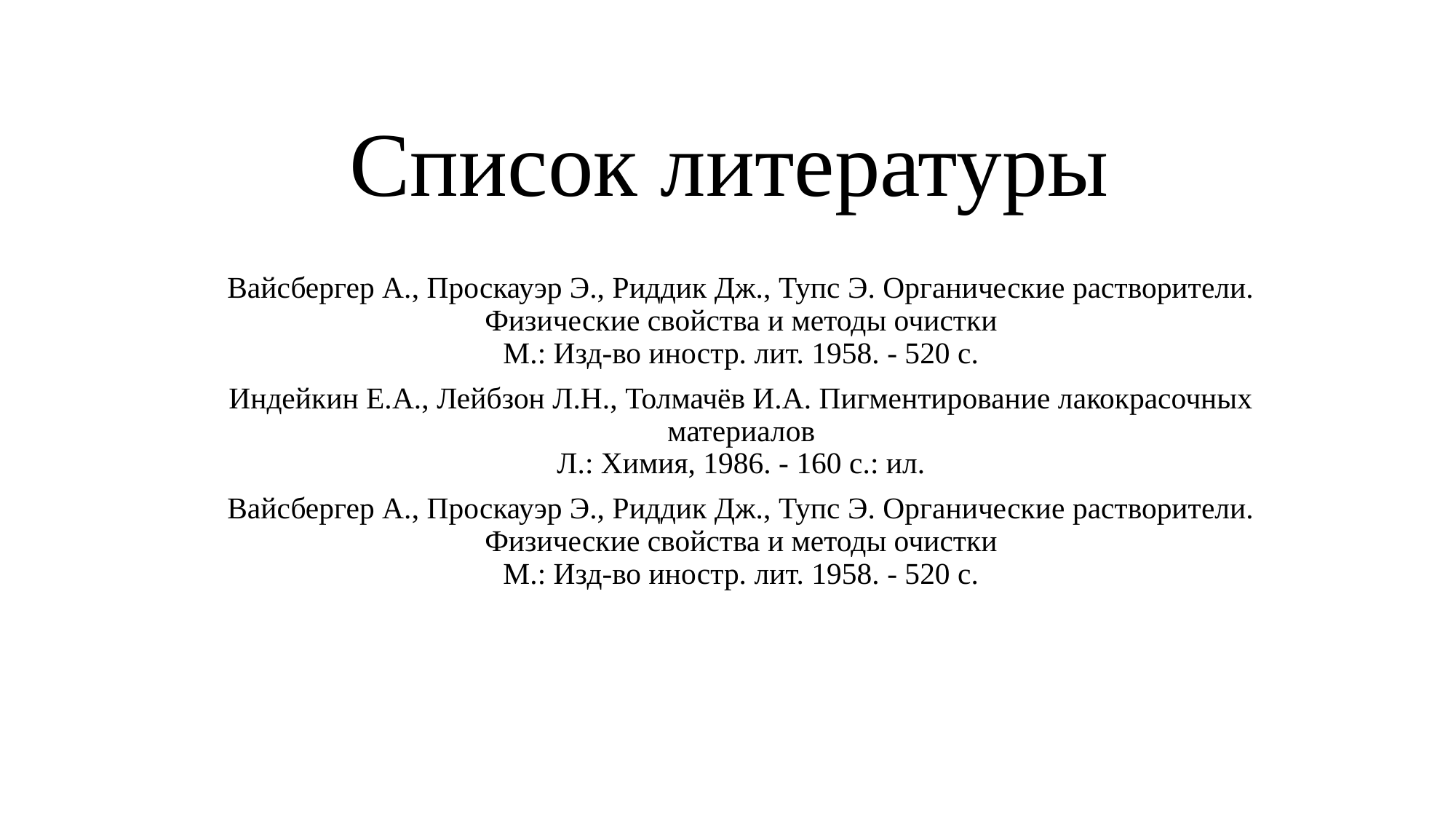

# Список литературы
Вайсбергер А., Проскауэр Э., Риддик Дж., Тупс Э. Органические растворители. Физические свойства и методы очистки
М.: Изд-во иностр. лит. 1958. - 520 с.
Индейкин Е.А., Лейбзон Л.Н., Толмачёв И.А. Пигментирование лакокрасочных материалов
Л.: Химия, 1986. - 160 с.: ил.
Вайсбергер А., Проскауэр Э., Риддик Дж., Тупс Э. Органические растворители. Физические свойства и методы очистки
М.: Изд-во иностр. лит. 1958. - 520 с.